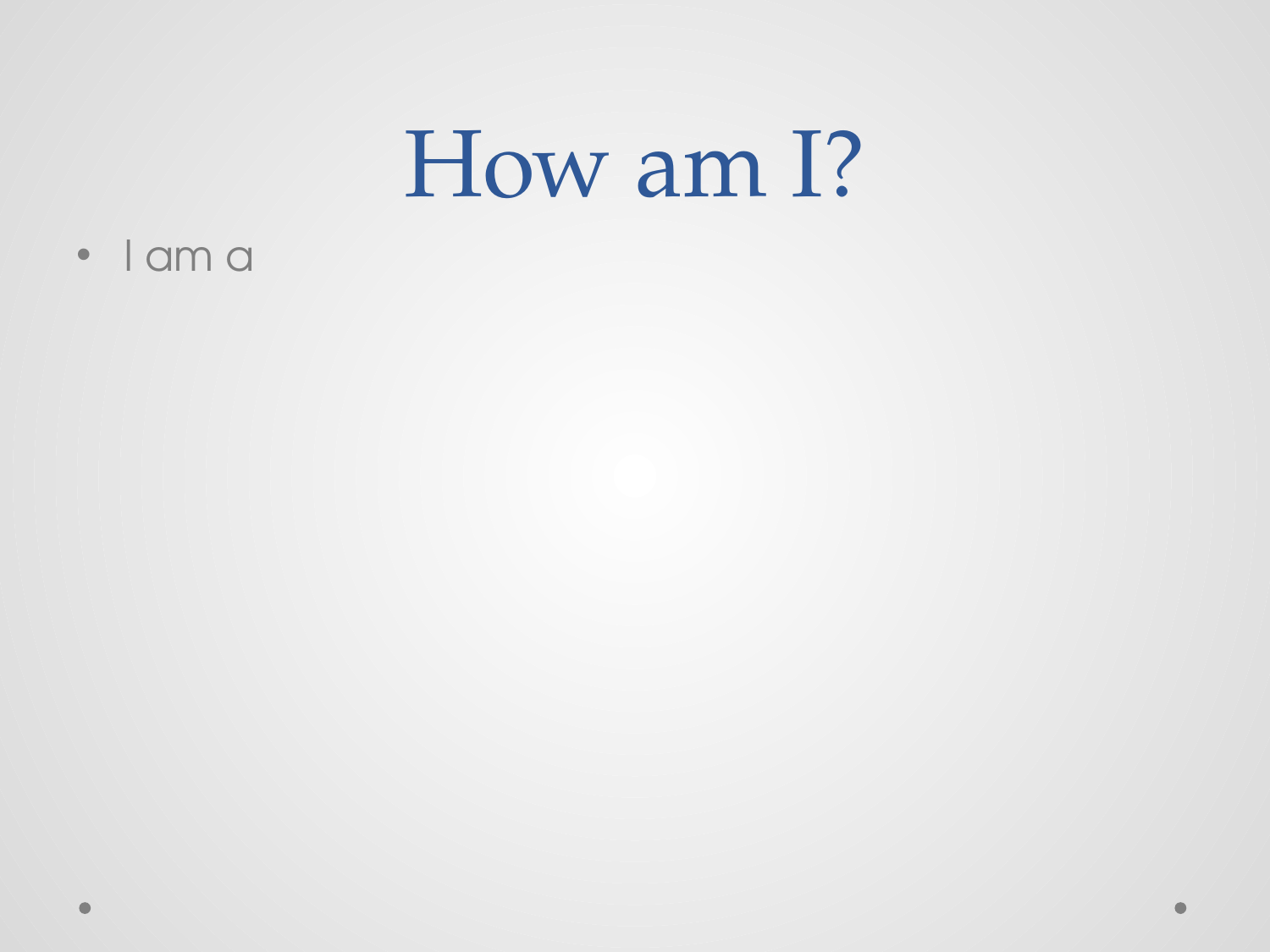

# How am I?
I am a